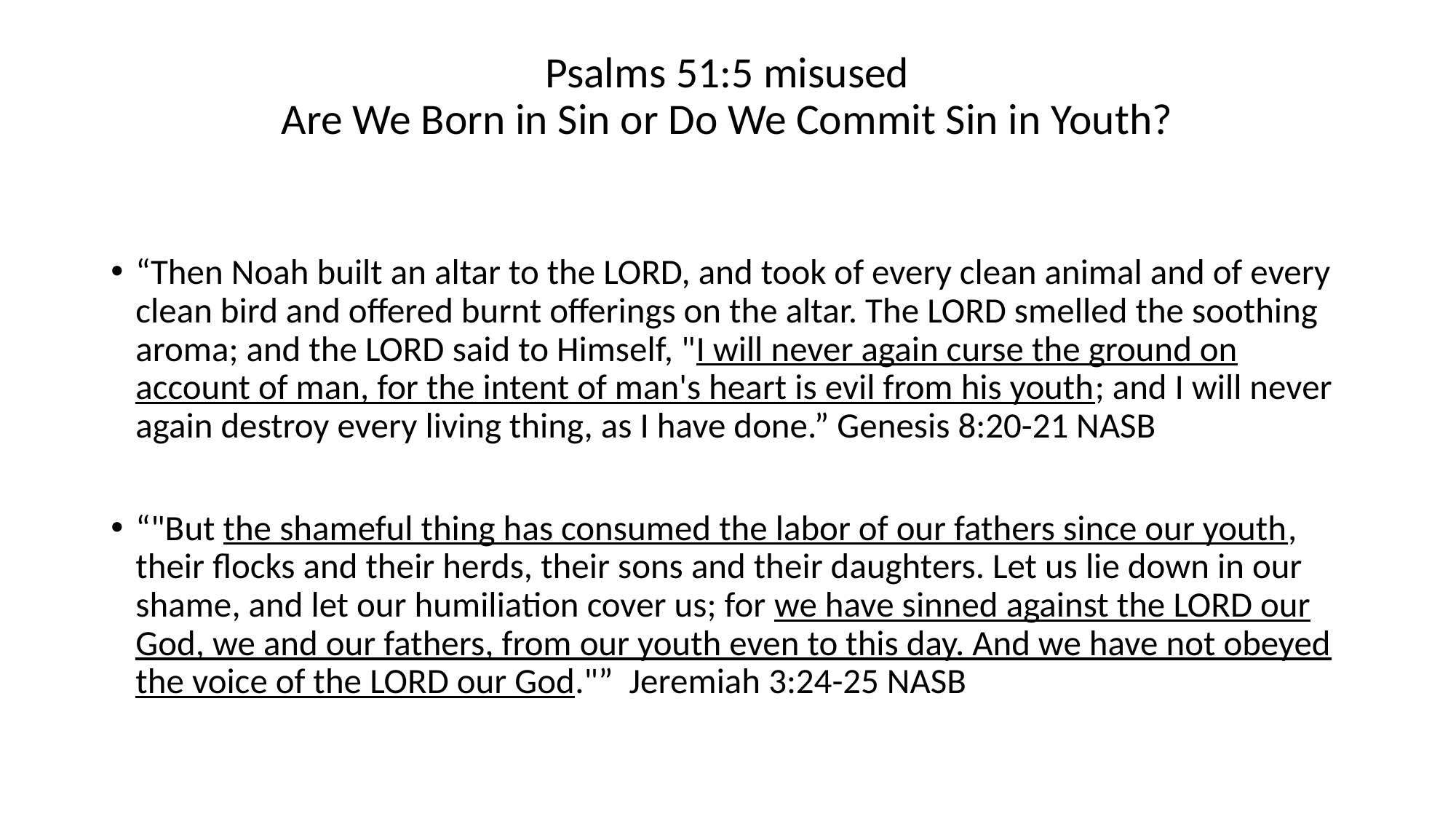

# Psalms 51:5 misused Are We Born in Sin or Do We Commit Sin in Youth?

“Then Noah built an altar to the LORD, and took of every clean animal and of every clean bird and offered burnt offerings on the altar. The LORD smelled the soothing aroma; and the LORD said to Himself, "I will never again curse the ground on account of man, for the intent of man's heart is evil from his youth; and I will never again destroy every living thing, as I have done.” Genesis‬ ‭8:20-21‬ ‭NASB‬‬

“"But the shameful thing has consumed the labor of our fathers since our youth, their flocks and their herds, their sons and their daughters. Let us lie down in our shame, and let our humiliation cover us; for we have sinned against the LORD our God, we and our fathers, from our youth even to this day. And we have not obeyed the voice of the LORD our God."”  Jeremiah‬ ‭3:24-25‬ ‭NASB‬‬